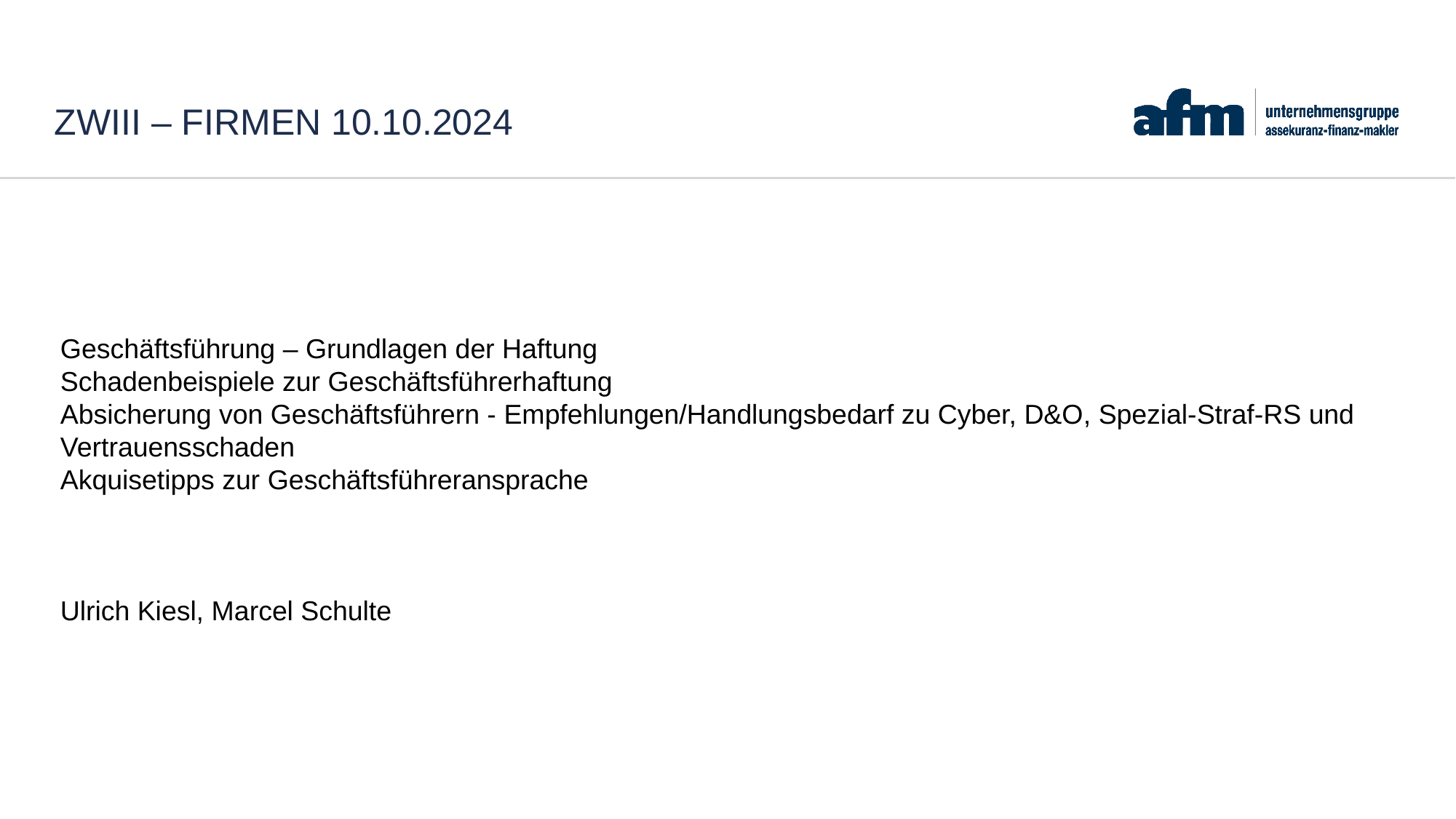

# ZWIII – Firmen 10.10.2024

Geschäftsführung – Grundlagen der Haftung
Schadenbeispiele zur Geschäftsführerhaftung
Absicherung von Geschäftsführern - Empfehlungen/Handlungsbedarf zu Cyber, D&O, Spezial-Straf-RS und Vertrauensschaden
Akquisetipps zur Geschäftsführeransprache

Ulrich Kiesl, Marcel Schulte